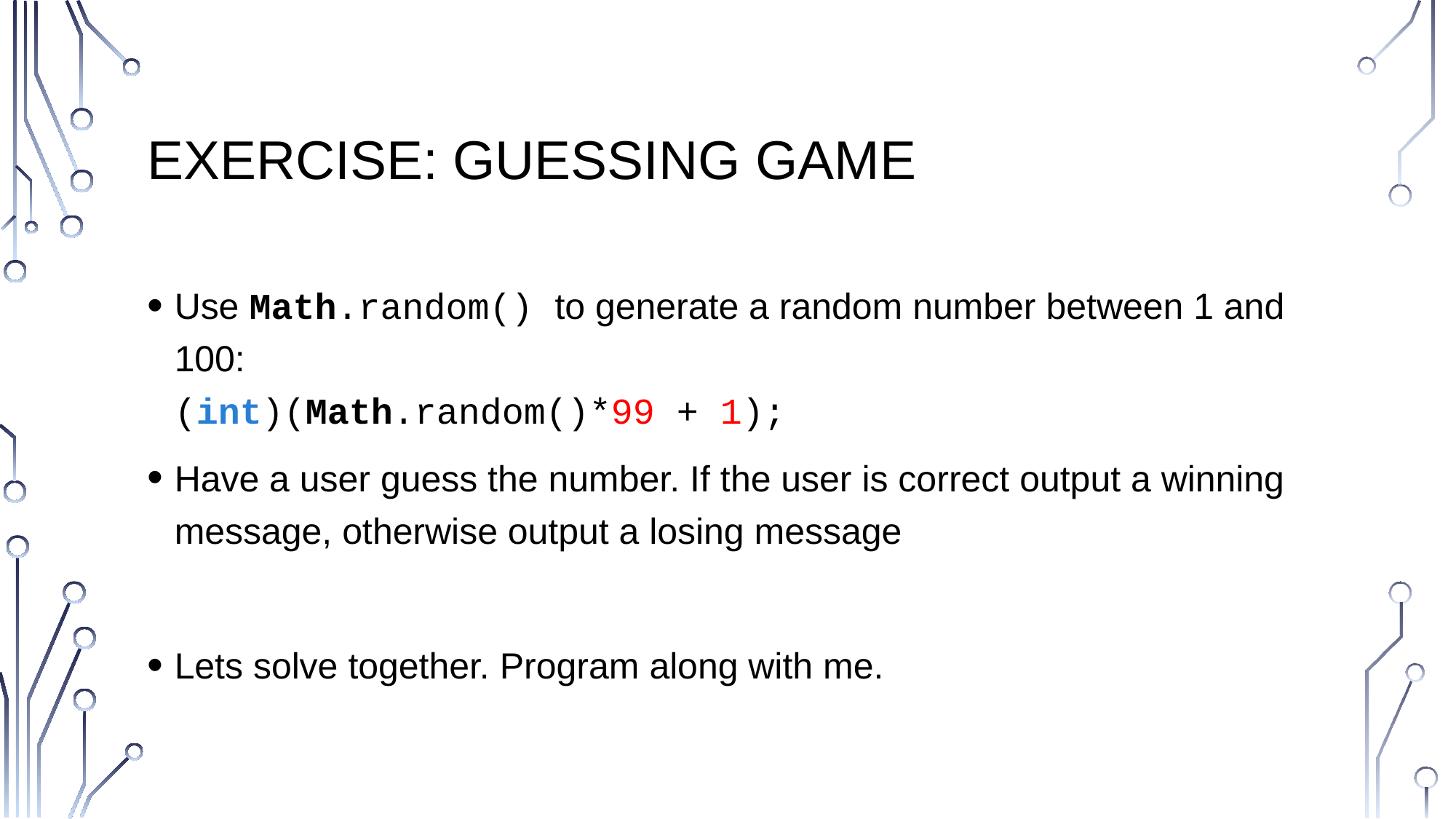

# Exercise: Guessing game
Use Math.random() to generate a random number between 1 and 100:
(int)(Math.random()*99 + 1);
Have a user guess the number. If the user is correct output a winning message, otherwise output a losing message

Lets solve together. Program along with me.